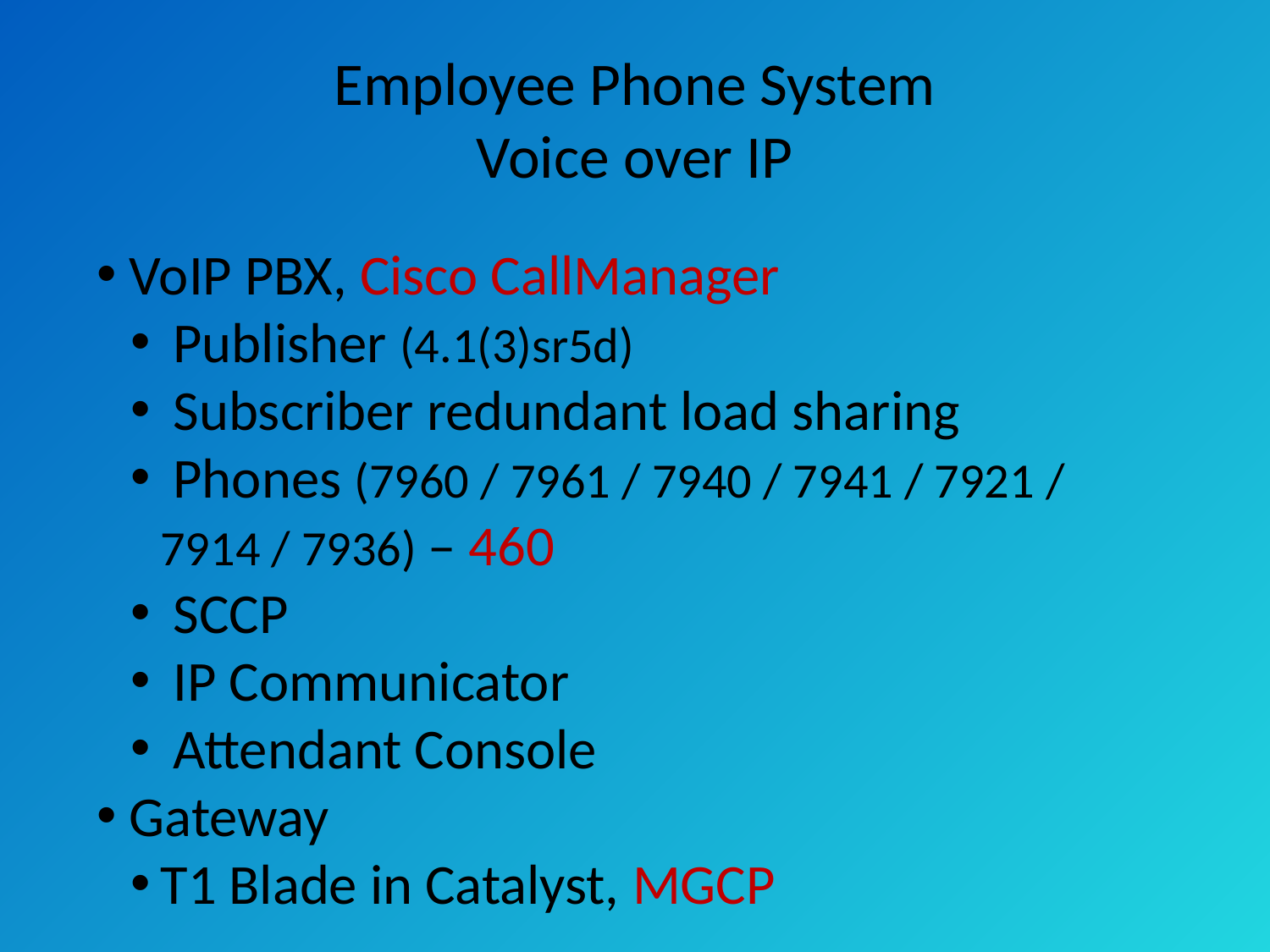

# Employee Phone System Voice over IP
 VoIP PBX, Cisco CallManager
 Publisher (4.1(3)sr5d)
 Subscriber redundant load sharing
 Phones (7960 / 7961 / 7940 / 7941 / 7921 / 	7914 / 7936) – 460
 SCCP
 IP Communicator
 Attendant Console
 Gateway
T1 Blade in Catalyst, MGCP